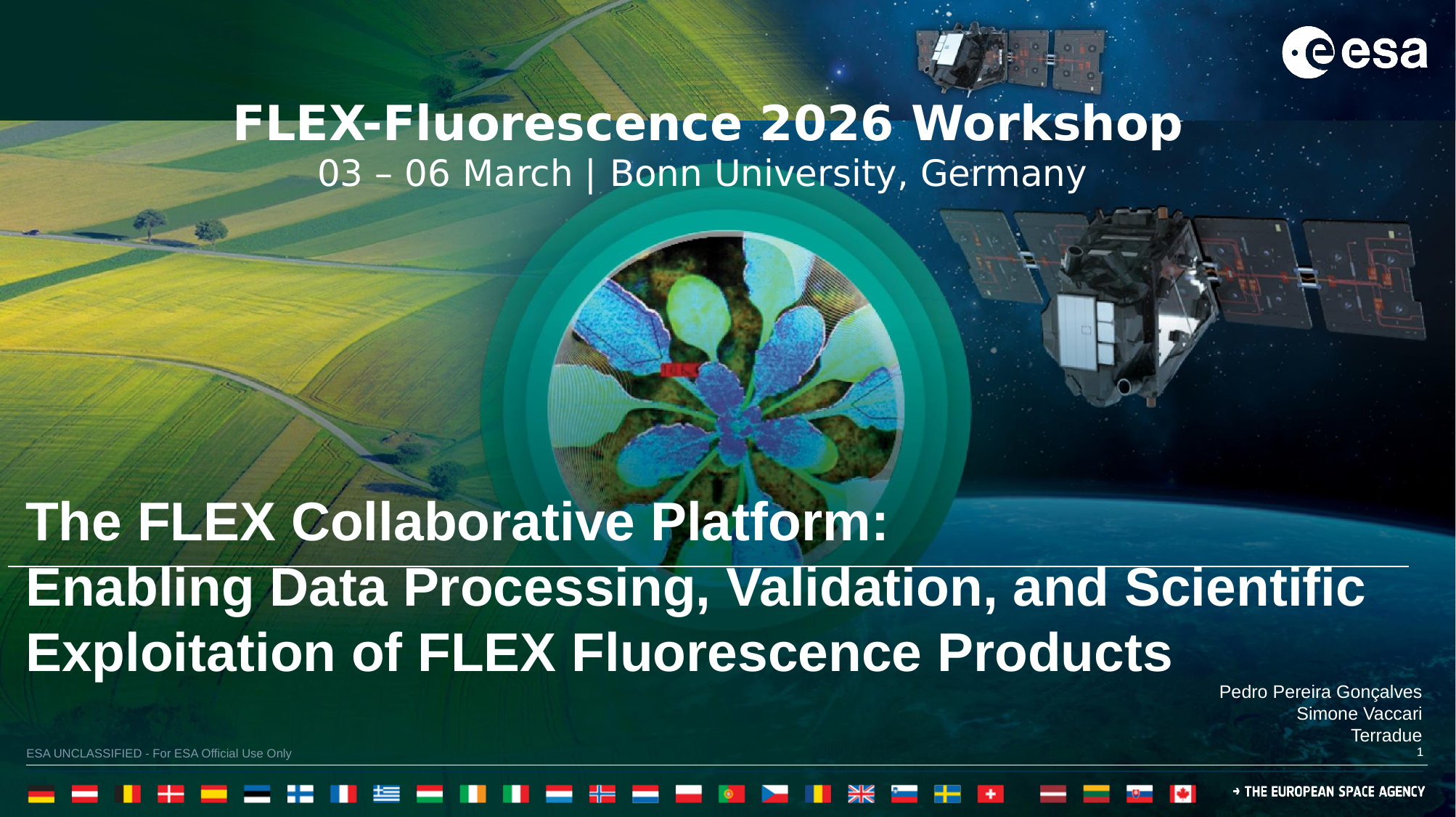

The FLEX Collaborative Platform:
Enabling Data Processing, Validation, and Scientific Exploitation of FLEX Fluorescence Products

Pedro Pereira Gonçalves
Simone Vaccari
Terradue